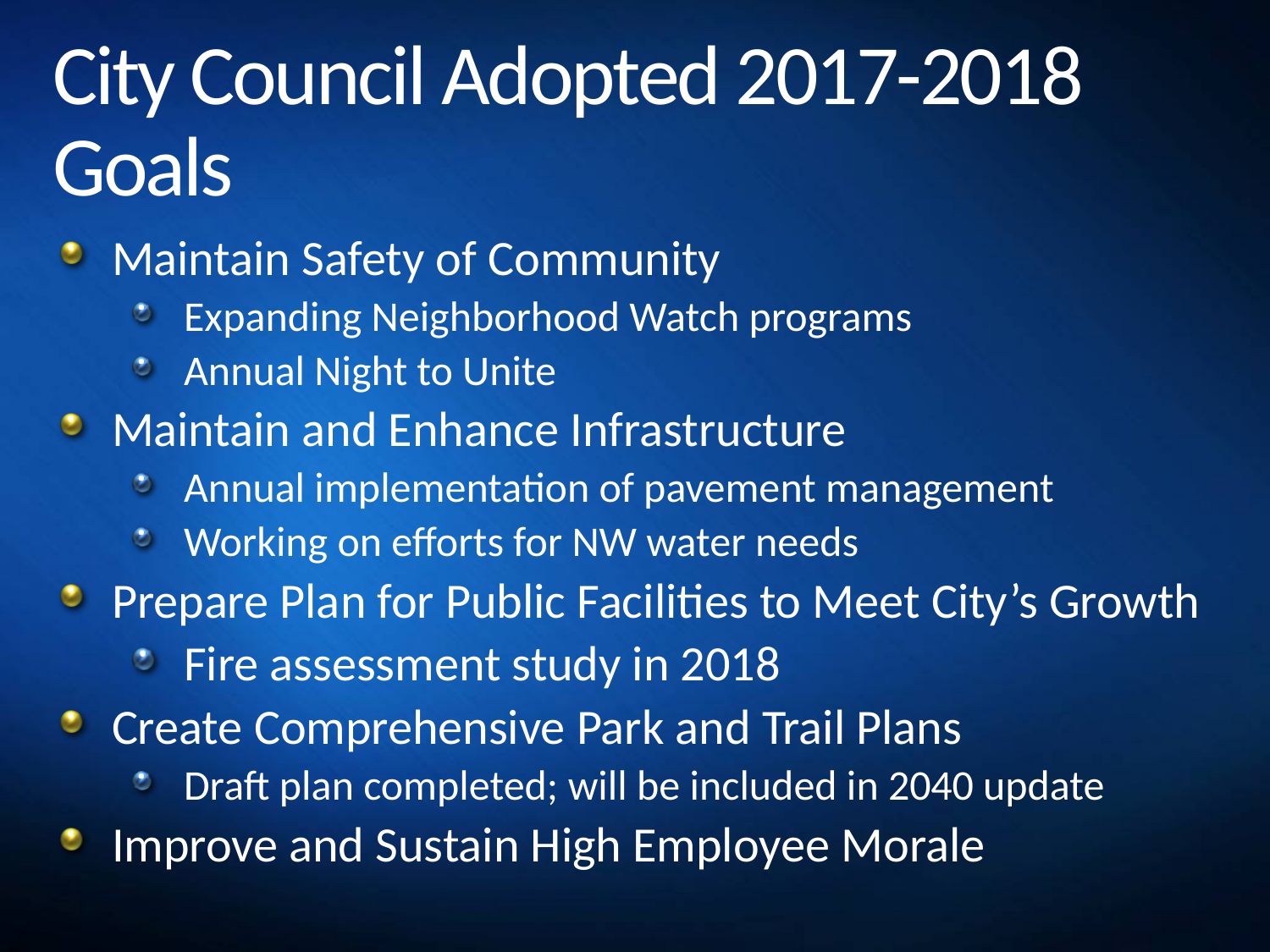

# City Council Adopted 2017-2018 Goals
Maintain Safety of Community
Expanding Neighborhood Watch programs
Annual Night to Unite
Maintain and Enhance Infrastructure
Annual implementation of pavement management
Working on efforts for NW water needs
Prepare Plan for Public Facilities to Meet City’s Growth
Fire assessment study in 2018
Create Comprehensive Park and Trail Plans
Draft plan completed; will be included in 2040 update
Improve and Sustain High Employee Morale